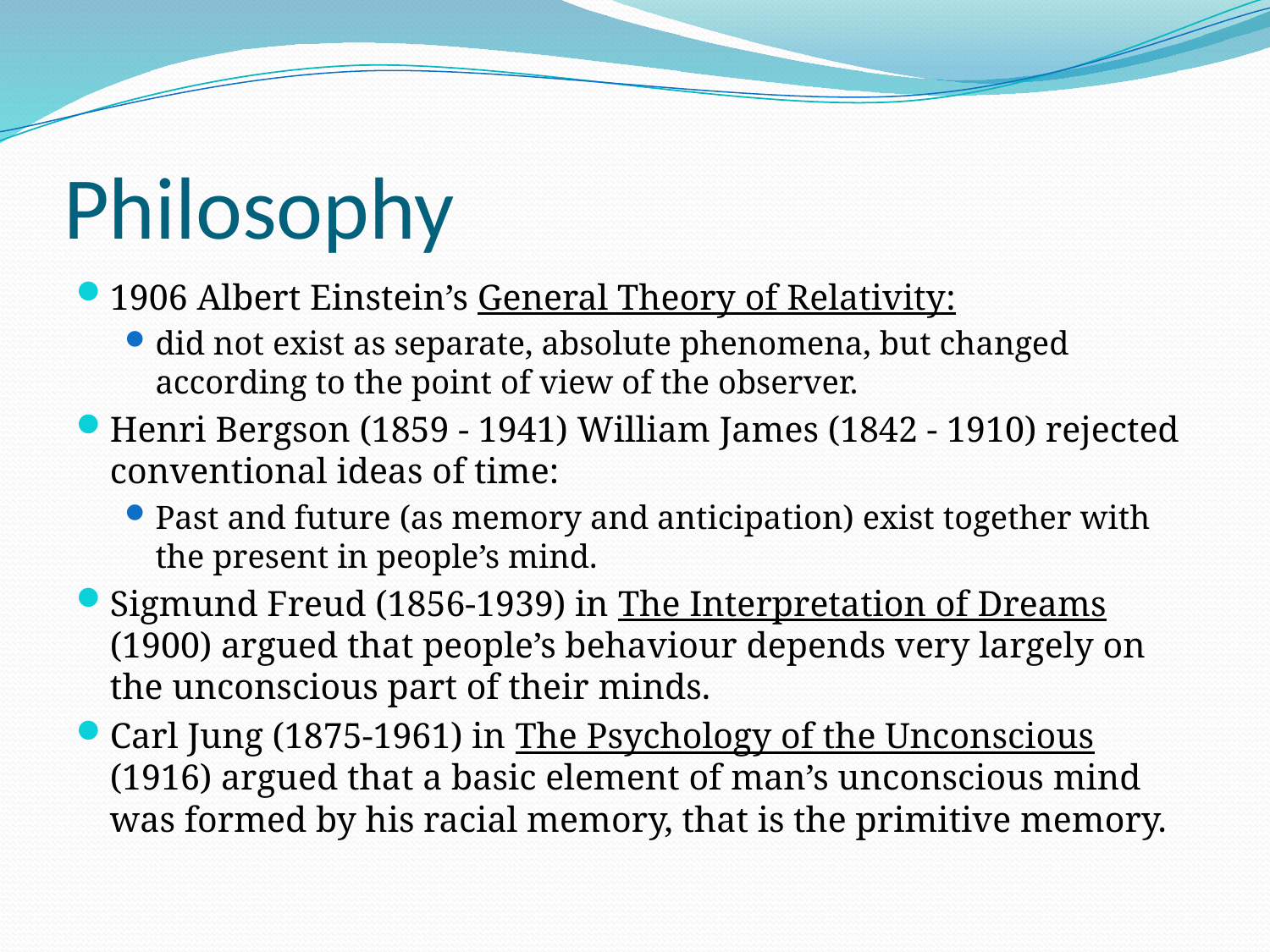

# Philosophy
1906 Albert Einstein’s General Theory of Relativity:
did not exist as separate, absolute phenomena, but changed according to the point of view of the observer.
Henri Bergson (1859 - 1941) William James (1842 - 1910) rejected conventional ideas of time:
Past and future (as memory and anticipation) exist together with the present in people’s mind.
Sigmund Freud (1856-1939) in The Interpretation of Dreams (1900) argued that people’s behaviour depends very largely on the unconscious part of their minds.
Carl Jung (1875-1961) in The Psychology of the Unconscious (1916) argued that a basic element of man’s unconscious mind was formed by his racial memory, that is the primitive memory.